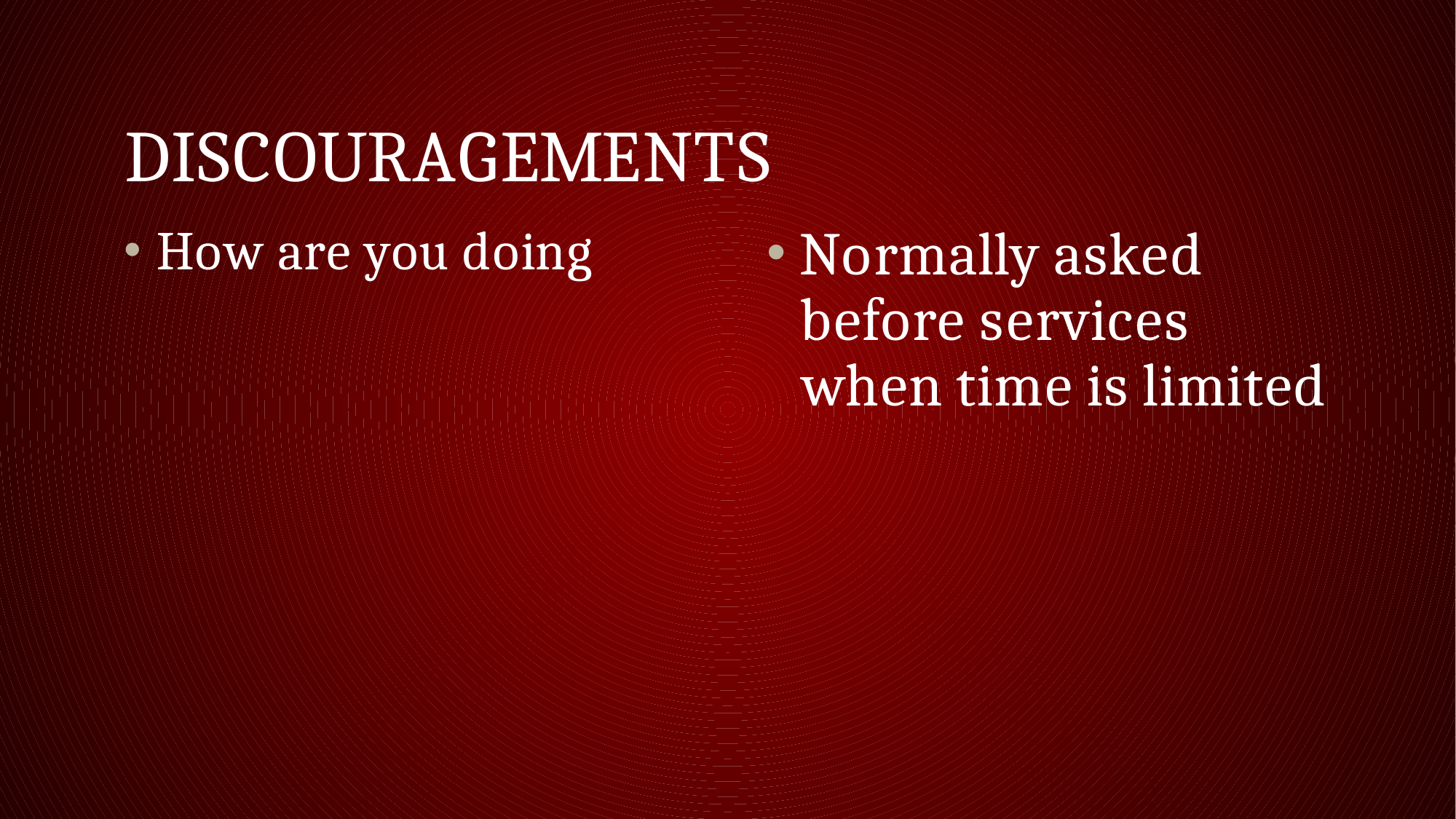

# Discouragements
How are you doing

Normally asked before services when time is limited